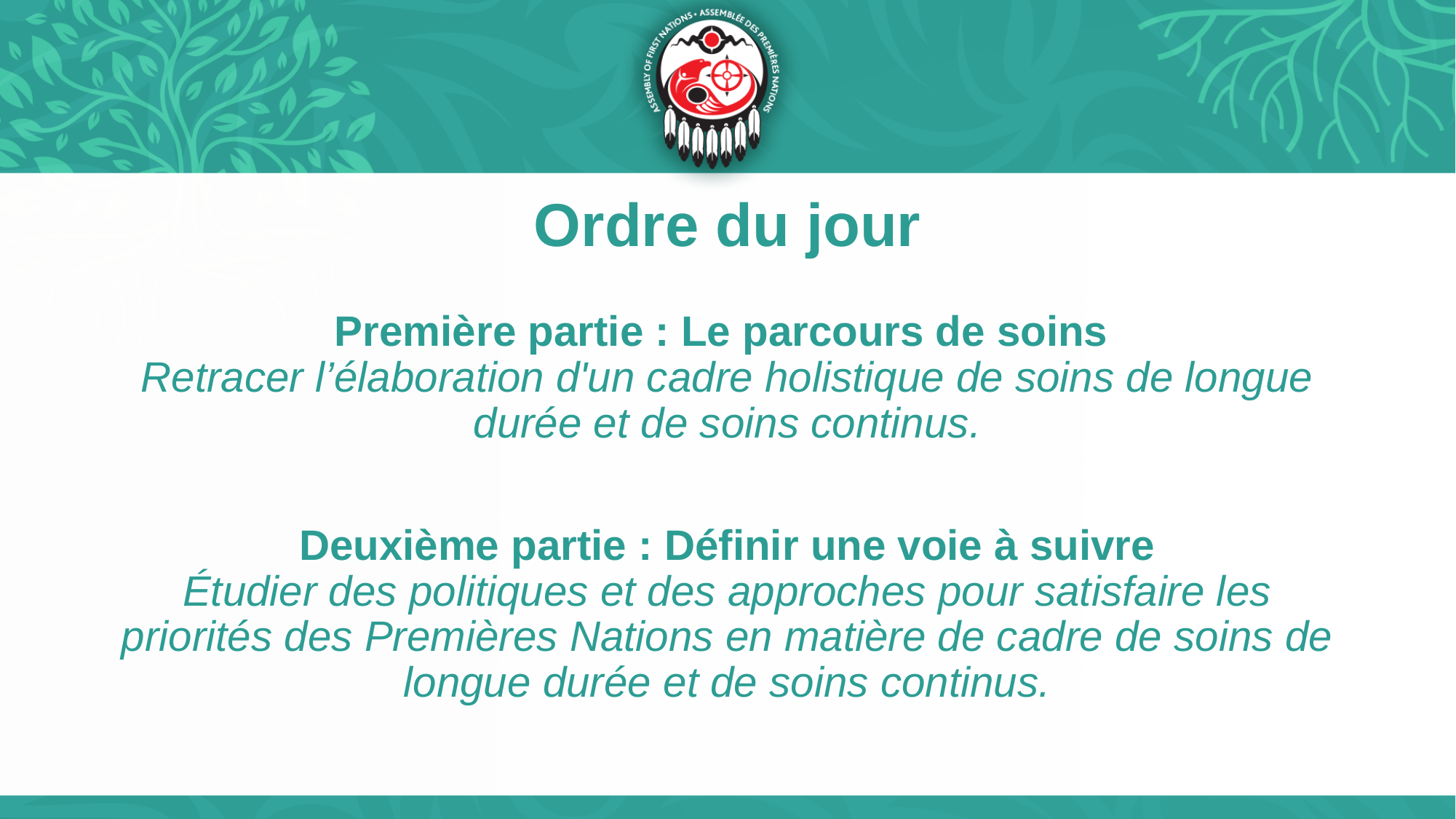

# Ordre du jour
Première partie : Le parcours de soins
Retracer l’élaboration d'un cadre holistique de soins de longue durée et de soins continus.

Deuxième partie : Définir une voie à suivre
Étudier des politiques et des approches pour satisfaire les priorités des Premières Nations en matière de cadre de soins de longue durée et de soins continus.